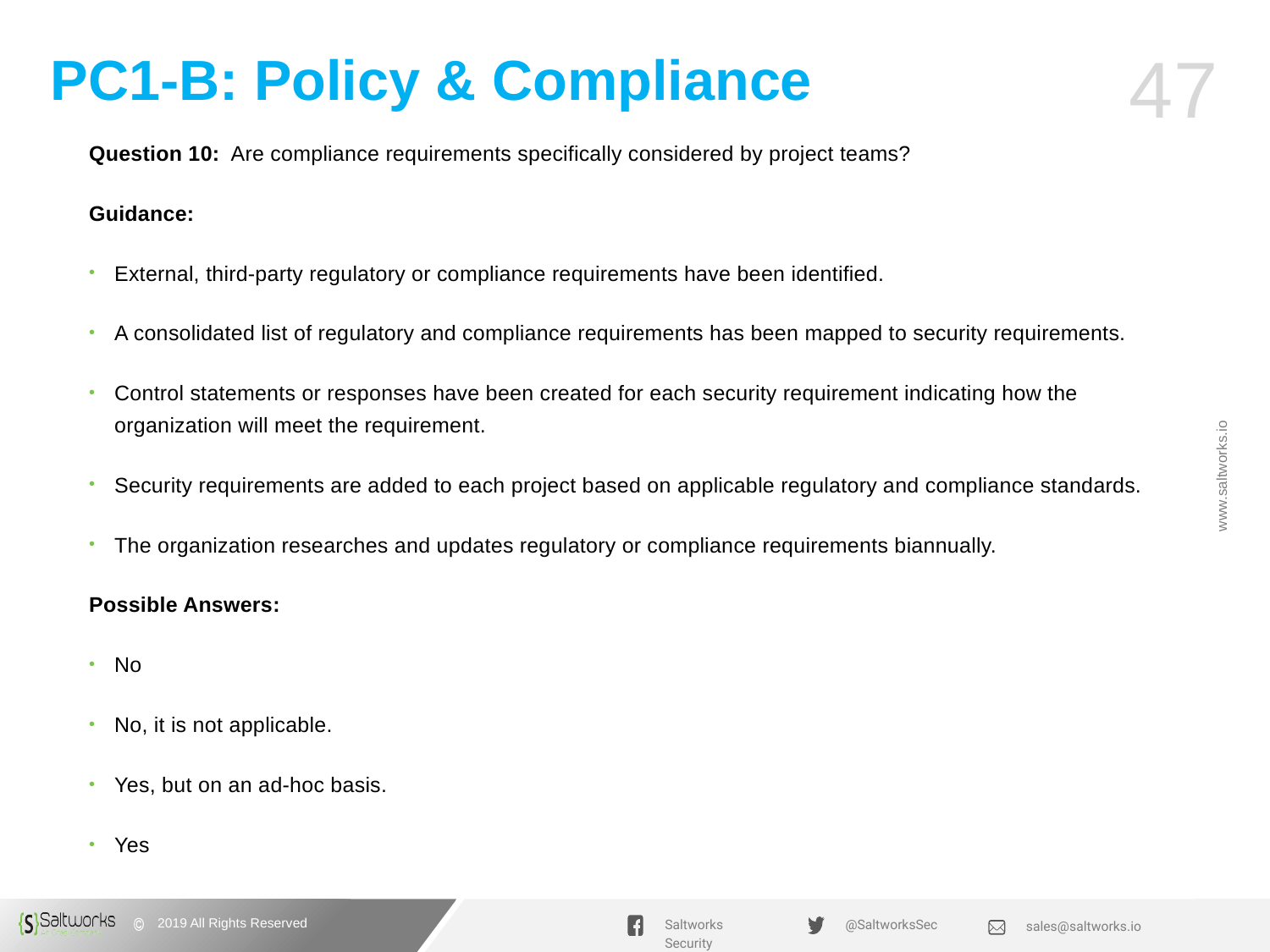

# PC1-B: Policy & Compliance
Question 10:  Are compliance requirements specifically considered by project teams?
Guidance:
External, third-party regulatory or compliance requirements have been identified.
A consolidated list of regulatory and compliance requirements has been mapped to security requirements.
Control statements or responses have been created for each security requirement indicating how the organization will meet the requirement.
Security requirements are added to each project based on applicable regulatory and compliance standards.
The organization researches and updates regulatory or compliance requirements biannually.
Possible Answers:
No
No, it is not applicable.
Yes, but on an ad-hoc basis.
Yes